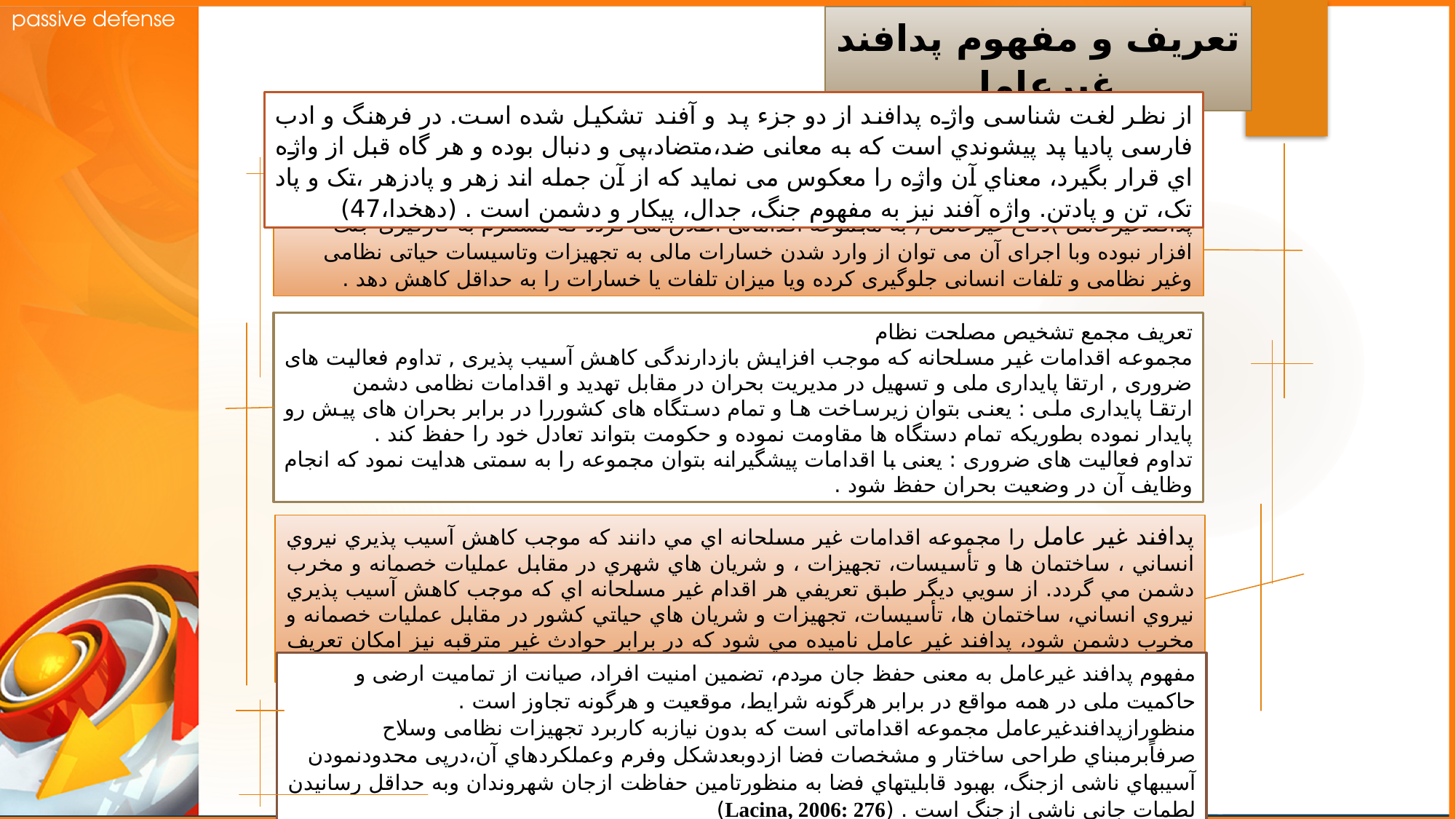

passive defense
تعریف و مفهوم پدافند غیرعامل
از نظر لغت شناسی واژه پدافند از دو جزء پد و آفند تشکیل شده است. در فرهنگ و ادب فارسی پادیا پد پیشوندي است که به معانی ضد،متضاد،پی و دنبال بوده و هر گاه قبل از واژه اي قرار بگیرد، معناي آن واژه را معکوس می نماید که از آن جمله اند زهر و پادزهر ،تک و پاد تک، تن و پادتن. واژه آفند نیز به مفهوم جنگ، جدال، پیکار و دشمن است . (دهخدا،47)
پدافندغیرعامل )دفاع غیرعامل ( به مجموعه اقداماتی اطلاق می گردد که مستلزم به کارگیری جنگ افزار نبوده وبا اجرای آن می توان از وارد شدن خسارات مالی به تجهیزات وتاسیسات حیاتی نظامی وغیر نظامی و تلفات انسانی جلوگیری کرده ویا میزان تلفات یا خسارات را به حداقل کاهش دهد .
تعریف مجمع تشخیص مصلحت نظام
مجموعه اقدامات غیر مسلحانه که موجب افزایش بازدارندگی کاهش آسیب پذیری , تداوم فعالیت های ضروری , ارتقا پایداری ملی و تسهیل در مدیریت بحران در مقابل تهدید و اقدامات نظامی دشمن
ارتقا پایداری ملی : یعنی بتوان زیرساخت ها و تمام دستگاه های کشوررا در برابر بحران های پیش رو پایدار نموده بطوریکه تمام دستگاه ها مقاومت نموده و حکومت بتواند تعادل خود را حفظ کند .
تداوم فعالیت های ضروری : یعنی با اقدامات پیشگیرانه بتوان مجموعه را به سمتی هدایت نمود که انجام وظایف آن در وضعیت بحران حفظ شود .
پدافند غير عامل را مجموعه اقدامات غير مسلحانه اي مي دانند كه موجب كاهش آسيب پذيري نيروي انساني ، ساختمان ها و تأسيسات، تجهيزات ، و شريان هاي شهري در مقابل عمليات خصمانه و مخرب دشمن مي گردد. از سويي ديگر طبق تعريفي هر اقدام غير مسلحانه اي كه موجب كاهش آسيب پذيري نيروي انساني، ساختمان ها، تأسيسات، تجهيزات و شريان هاي حياتي كشور در مقابل عمليات خصمانه و مخرب دشمن شود، پدافند غير عامل ناميده مي شود كه در برابر حوادث غير مترقبه نيز امكان تعريف معنايي دارد.
مفهوم پدافند غیرعامل به معنی حفظ جان مردم، تضمین امنیت افراد، صیانت از تمامیت ارضی و حاکمیت ملی در همه مواقع در برابر هرگونه شرایط، موقعیت و هرگونه تجاوز است . منظورازپدافندغیرعامل مجموعه اقداماتی است که بدون نیازبه کاربرد تجهیزات نظامی وسلاح صرفاًبرمبناي طراحی ساختار و مشخصات فضا ازدوبعدشکل وفرم وعملکردهاي آن،درپی محدودنمودن آسیبهاي ناشی ازجنگ، بهبود قابلیتهاي فضا به منظورتامین حفاظت ازجان شهروندان وبه حداقل رسانیدن لطمات جانی ناشی ازجنگ است . (Lacina, 2006: 276)